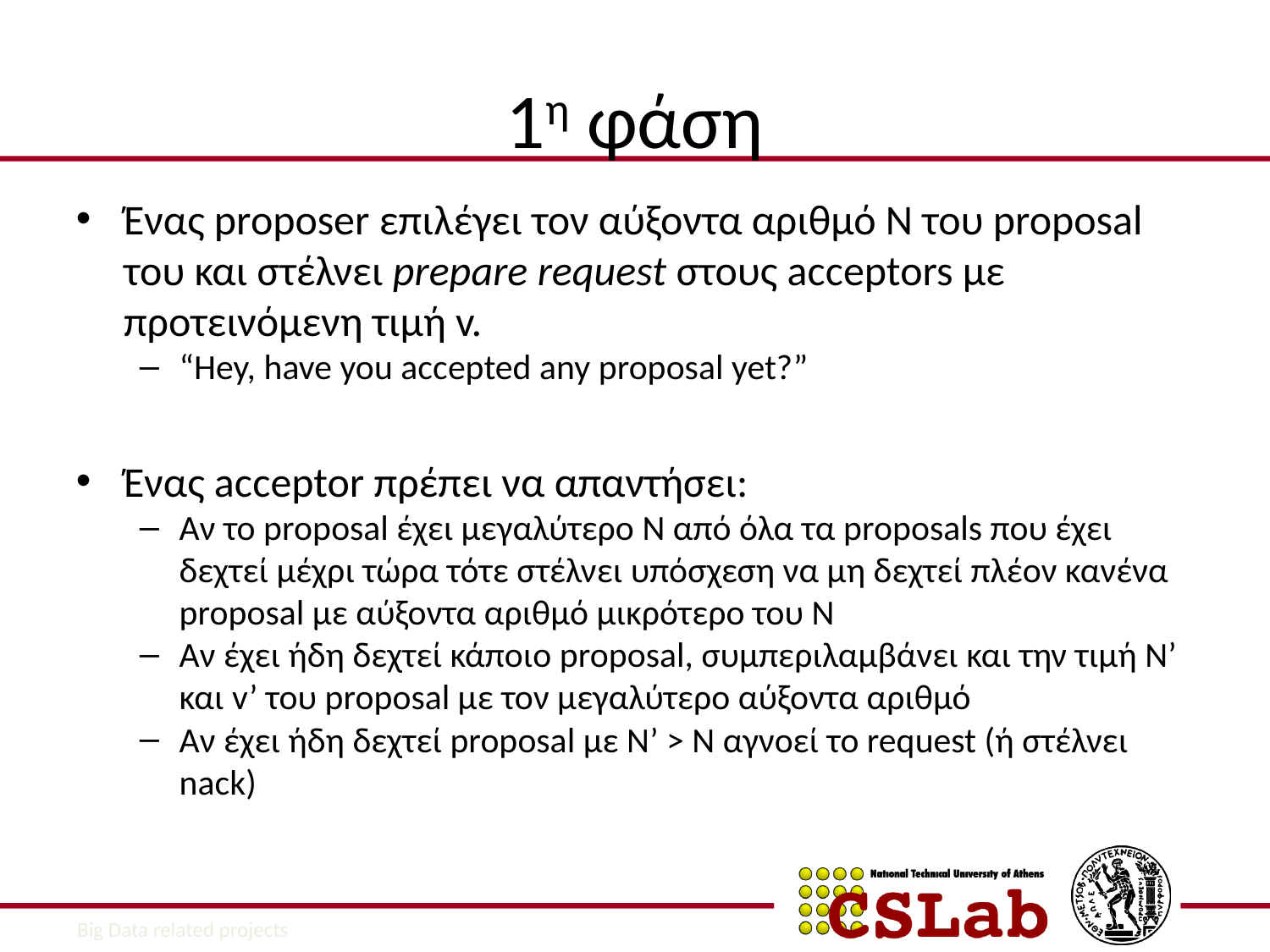

1η φάση
Ένας proposer επιλέγει τον αύξοντα αριθμό N του proposal του και στέλνει prepare request στους acceptors με προτεινόμενη τιμή v.
“Hey, have you accepted any proposal yet?”

Ένας acceptor πρέπει να απαντήσει:
Αν το proposal έχει μεγαλύτερο Ν από όλα τα proposals που έχει δεχτεί μέχρι τώρα τότε στέλνει υπόσχεση να μη δεχτεί πλέον κανένα proposal με αύξοντα αριθμό μικρότερο του N
Αν έχει ήδη δεχτεί κάποιο proposal, συμπεριλαμβάνει και την τιμή Ν’ και v’ του proposal με τον μεγαλύτερο αύξοντα αριθμό
Αν έχει ήδη δεχτεί proposal με Ν’ > Ν αγνοεί το request (ή στέλνει nack)